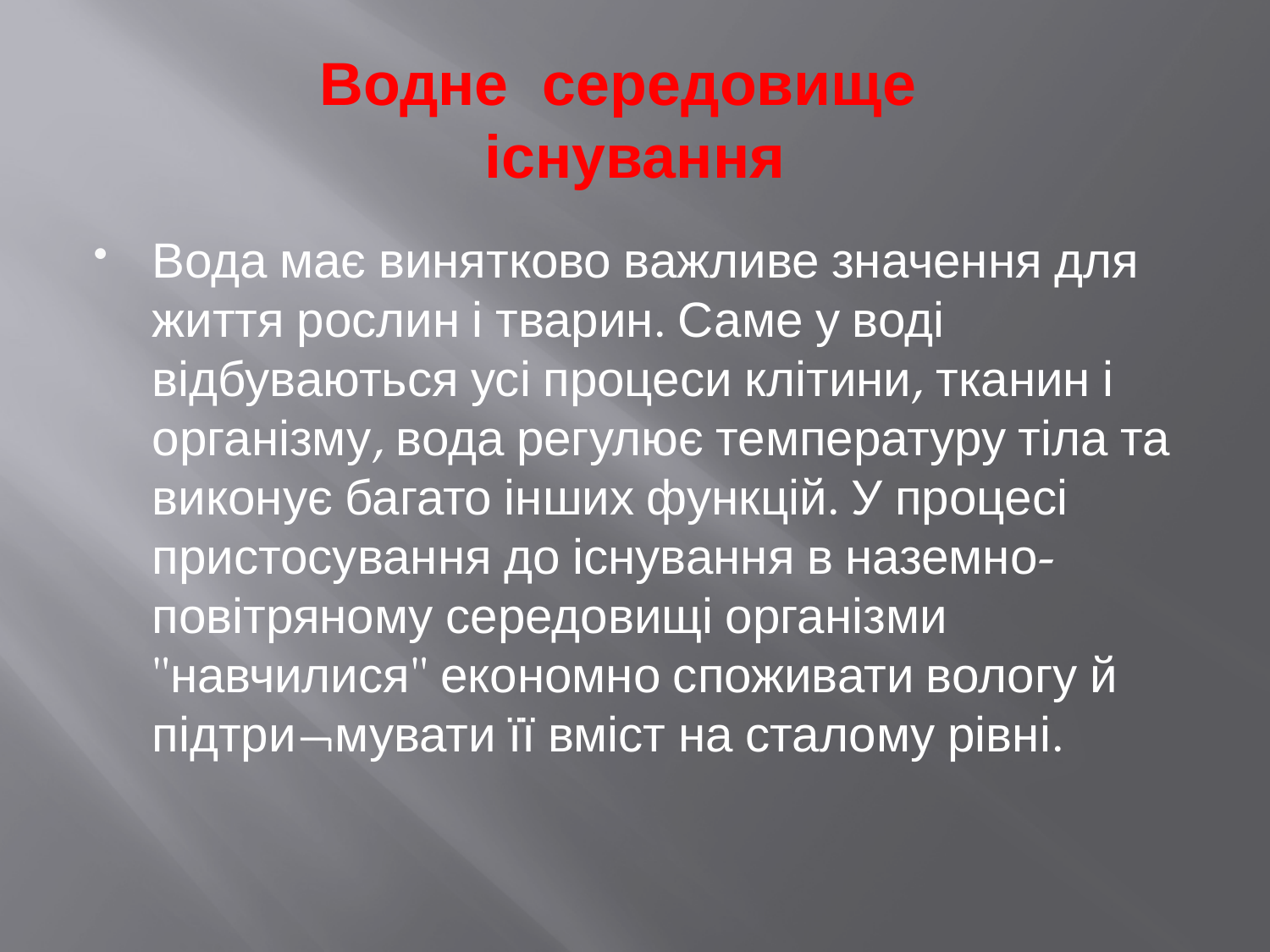

# Водне  середовище існування
Вода має винятково важливе значення для життя рослин і тварин. Саме у воді відбуваються усі процеси клітини, тканин і організму, вода регулює температуру тіла та виконує багато інших функцій. У процесі пристосування до існування в наземно-повітряному середовищі організми "навчилися" економно споживати вологу й підтри¬мувати її вміст на сталому рівні.